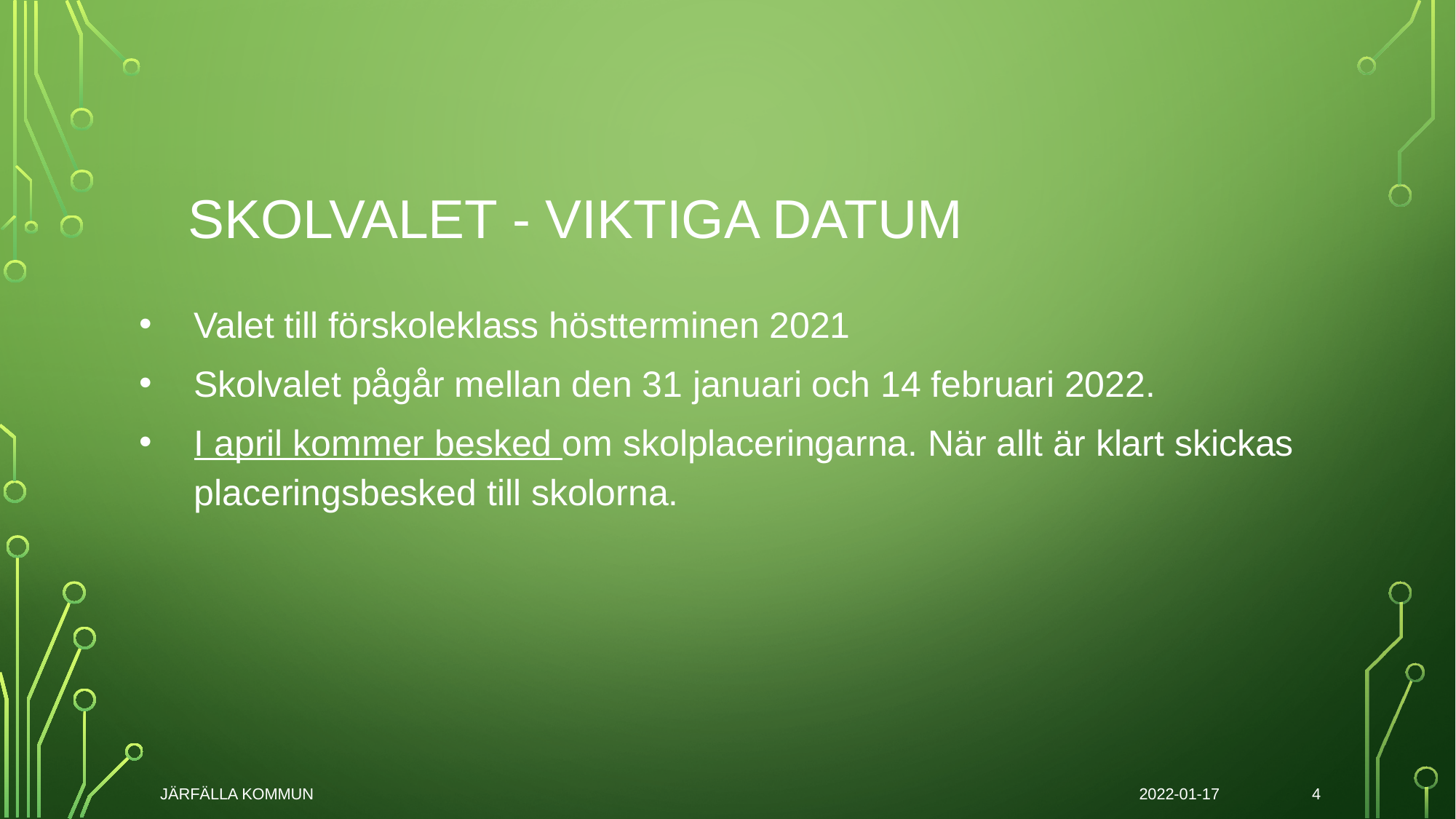

SKOLVALET - VIKTIGA DATUM
Valet till förskole­klass höst­terminen 2021
Skolvalet pågår mellan den 31 januari och 14 februari 2022.
I april kommer besked om skolplaceringarna. När allt är klart skickas placeringsbesked till skolorna.
4
JÄRFÄLLA KOMMUN
2022-01-17